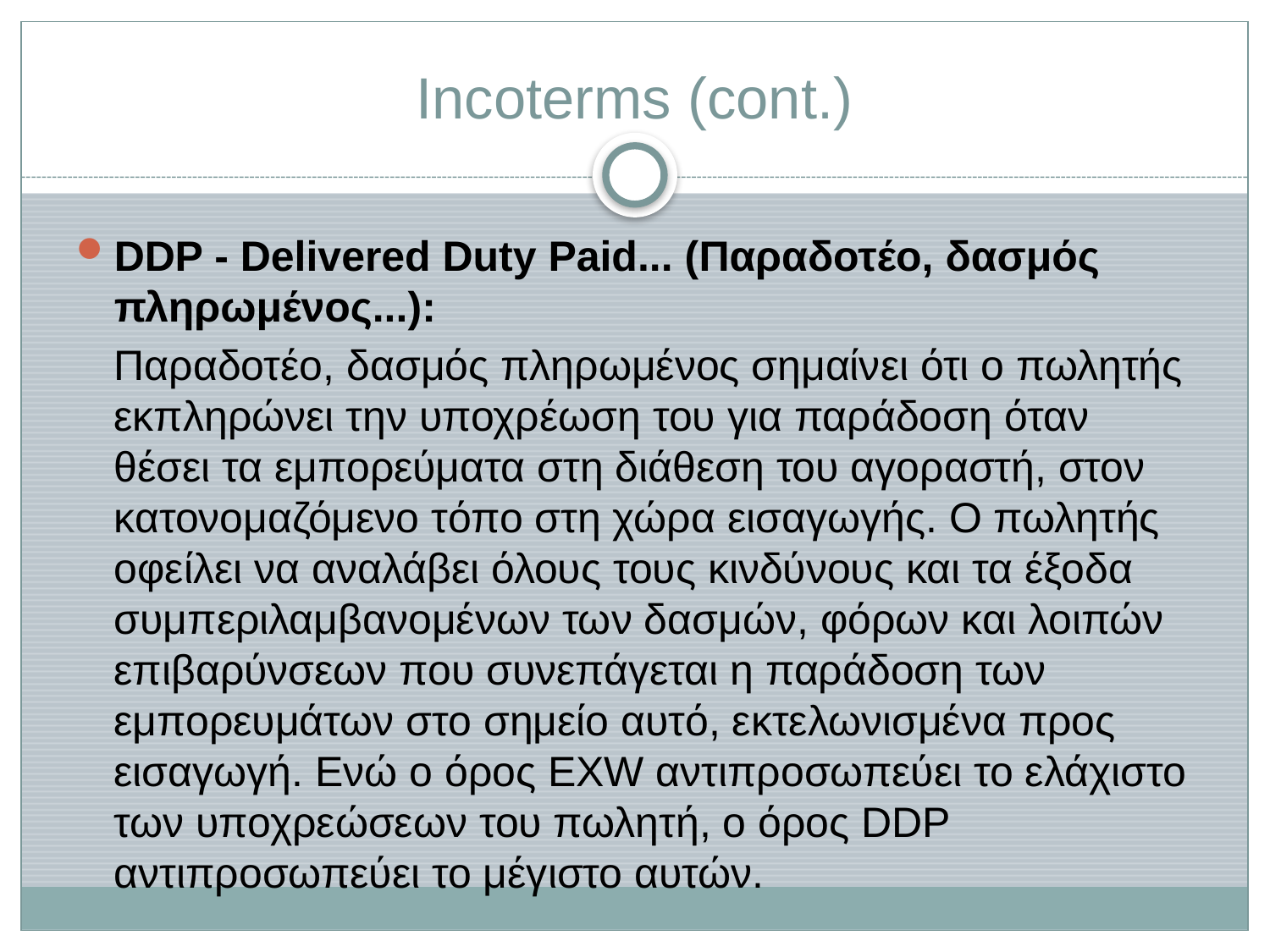

# Incoterms (cont.)
DDP - Delivered Duty Paid... (Παραδοτέο, δασμός πληρωμένος...):
	Παραδοτέο, δασμός πληρωμένος σημαίνει ότι ο πωλητής εκπληρώνει την υποχρέωση του για παράδοση όταν θέσει τα εμπορεύματα στη διάθεση του αγοραστή, στον κατονομαζόμενο τόπο στη χώρα εισαγωγής. Ο πωλητής οφείλει να αναλάβει όλους τους κινδύνους και τα έξοδα συμπεριλαμβανομένων των δασμών, φόρων και λοιπών επιβαρύνσεων που συνεπάγεται η παράδοση των εμπορευμάτων στο σημείο αυτό, εκτελωνισμένα προς εισαγωγή. Ενώ ο όρος EXW αντιπροσωπεύει το ελάχιστο των υποχρεώσεων του πωλητή, ο όρος DDP αντιπροσωπεύει το μέγιστο αυτών.